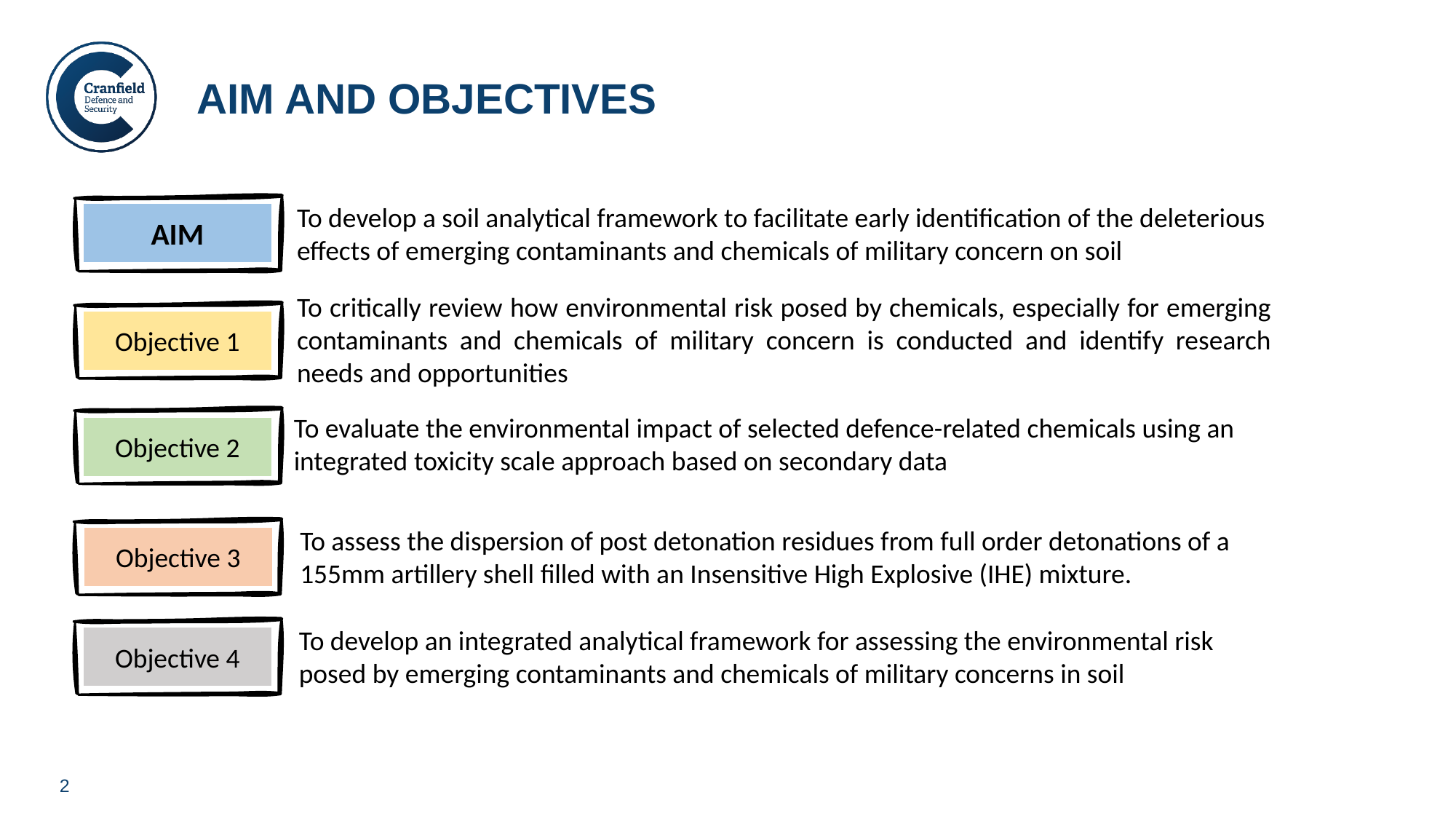

AIM AND OBJECTIVES

To develop a soil analytical framework to facilitate early identification of the deleterious effects of emerging contaminants and chemicals of military concern on soil
AIM
To critically review how environmental risk posed by chemicals, especially for emerging contaminants and chemicals of military concern is conducted and identify research needs and opportunities

Objective 1
To evaluate the environmental impact of selected defence-related chemicals using an integrated toxicity scale approach based on secondary data

Objective 2

To assess the dispersion of post detonation residues from full order detonations of a 155mm artillery shell filled with an Insensitive High Explosive (IHE) mixture.
Objective 3

To develop an integrated analytical framework for assessing the environmental risk posed by emerging contaminants and chemicals of military concerns in soil
Objective 4